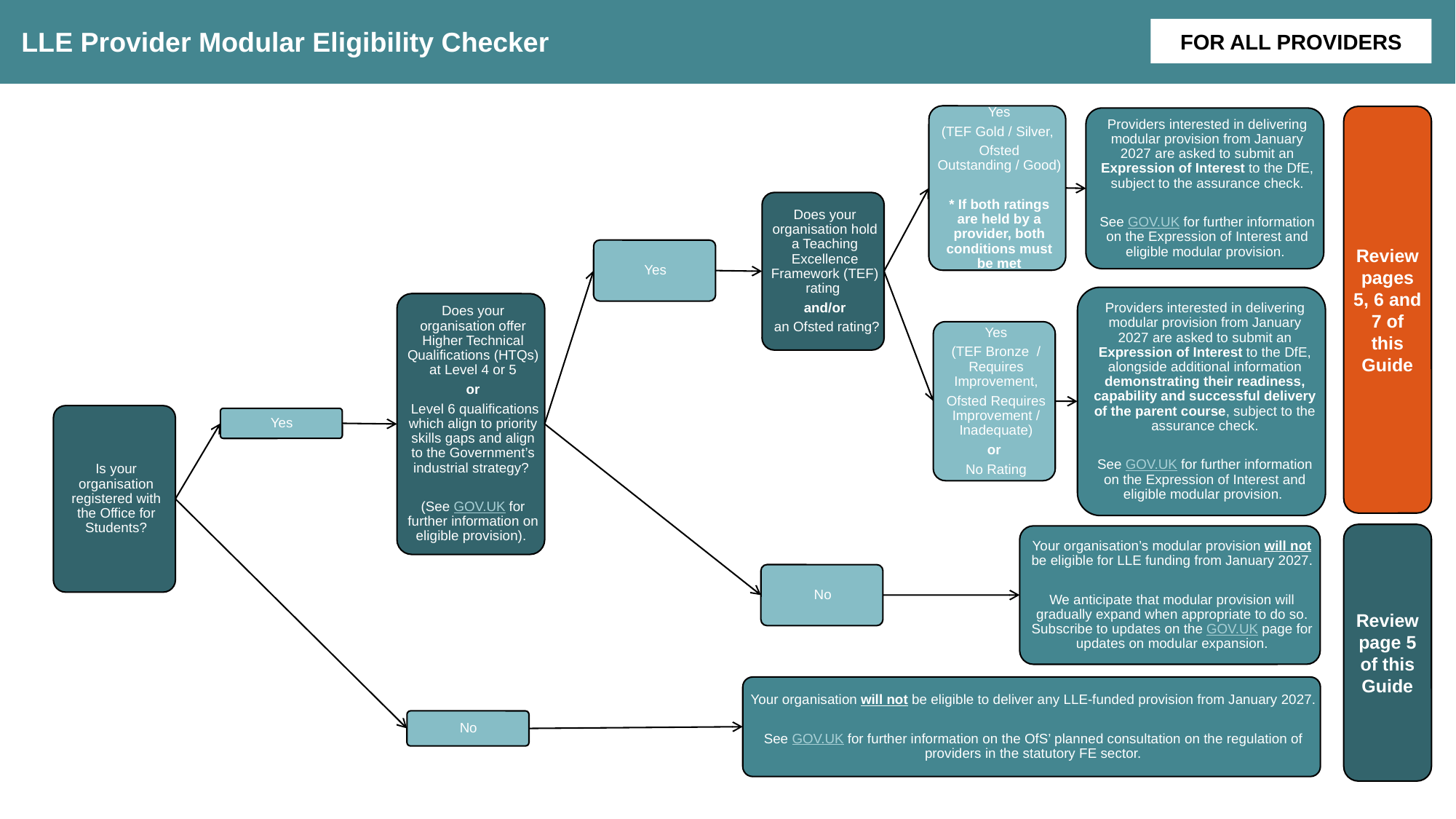

# LLE Provider Modular Eligibility Checker
FOR ALL PROVIDERS
Is your organisation registered with the Office for Students?

Yes

Does your organisation offer Higher Technical Qualifications (HTQs) at Level 4 or 5
or
 Level 6 qualifications which align to priority skills gaps and align to the Government’s industrial strategy?

(See GOV.UK for further information on eligible provision).

Yes

Does your organisation hold a Teaching Excellence Framework (TEF) rating
and/or
 an Ofsted rating?

Yes
(TEF Gold / Silver,
Ofsted Outstanding / Good)

* If both ratings are held by a provider, both conditions must be met

Providers interested in delivering modular provision from January 2027 are asked to submit an Expression of Interest to the DfE, subject to the assurance check.

See GOV.UK for further information on the Expression of Interest and eligible modular provision.

Yes
(TEF Bronze  / Requires Improvement,
Ofsted Requires Improvement / Inadequate)
or
No Rating

Providers interested in delivering modular provision from January 2027 are asked to submit an Expression of Interest to the DfE, alongside additional information demonstrating their readiness, capability and successful delivery of the parent course, subject to the assurance check.

See GOV.UK for further information on the Expression of Interest and eligible modular provision.

No

Your organisation’s modular provision will not be eligible for LLE funding from January 2027.

We anticipate that modular provision will gradually expand when appropriate to do so. Subscribe to updates on the GOV.UK page for updates on modular expansion.

No

Your organisation will not be eligible to deliver any LLE-funded provision from January 2027.

See GOV.UK for further information on the OfS’ planned consultation on the regulation of providers in the statutory FE sector.
Review pages 5, 6 and 7 of this Guide
Review page 5 of this Guide